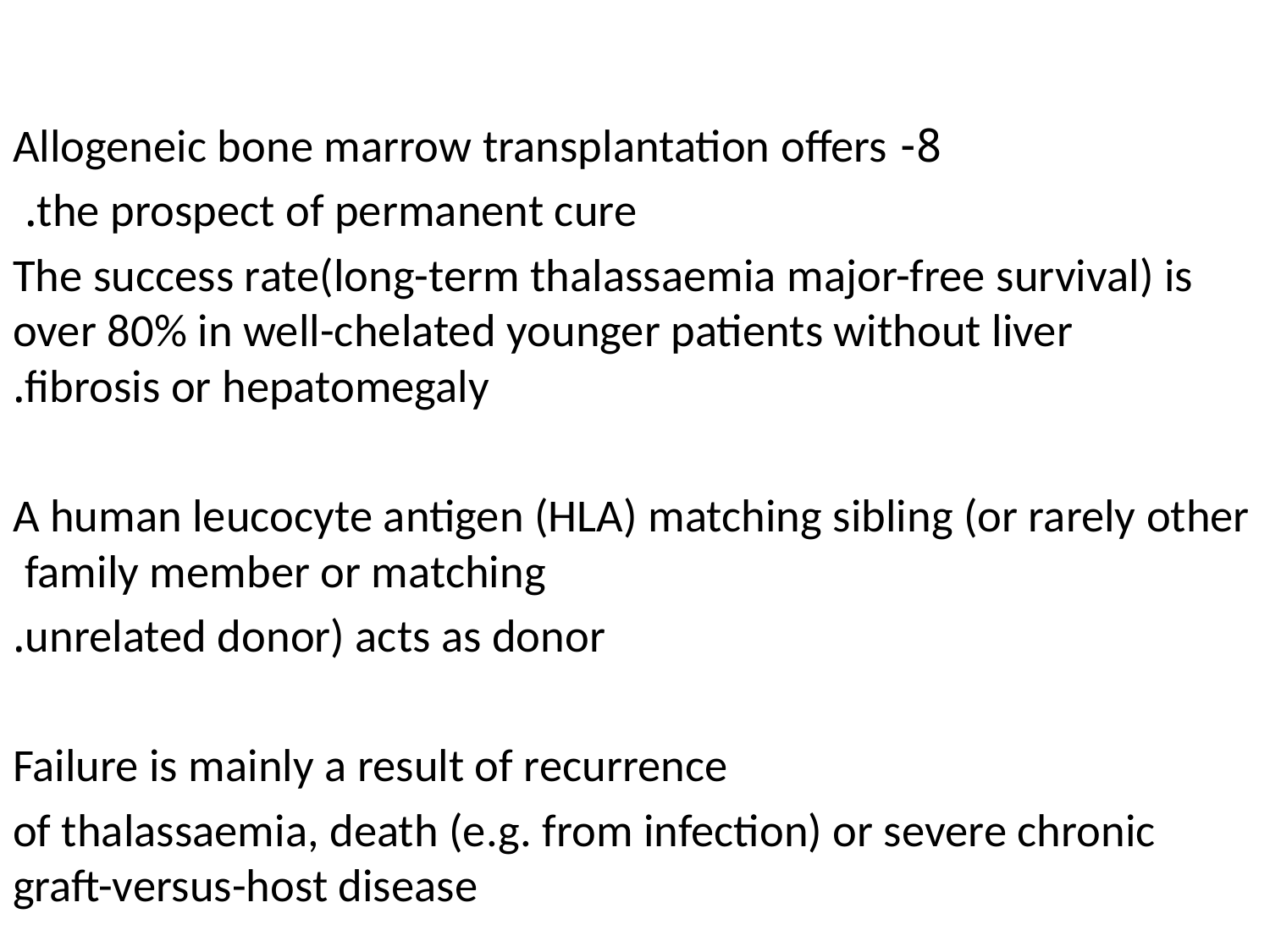

#
8- Allogeneic bone marrow transplantation offers
the prospect of permanent cure.
The success rate(long-term thalassaemia major-free survival) is over 80% in well-chelated younger patients without liver fibrosis or hepatomegaly.

A human leucocyte antigen (HLA) matching sibling (or rarely other family member or matching
unrelated donor) acts as donor.

Failure is mainly a result of recurrence
of thalassaemia, death (e.g. from infection) or severe chronic graft-versus-host disease